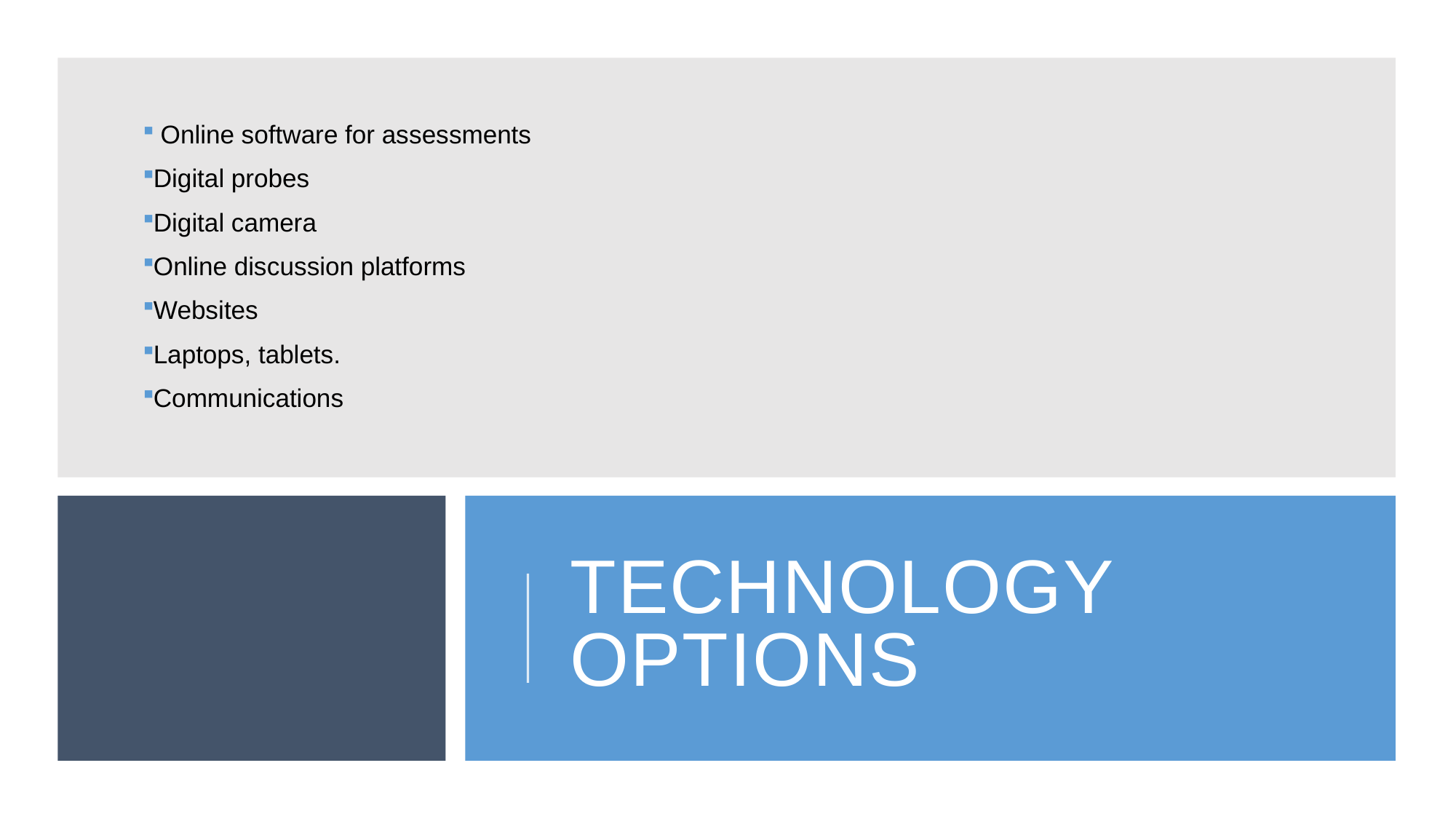

Online software for assessments
Digital probes
Digital camera
Online discussion platforms
Websites
Laptops, tablets.
Communications

# Technology options